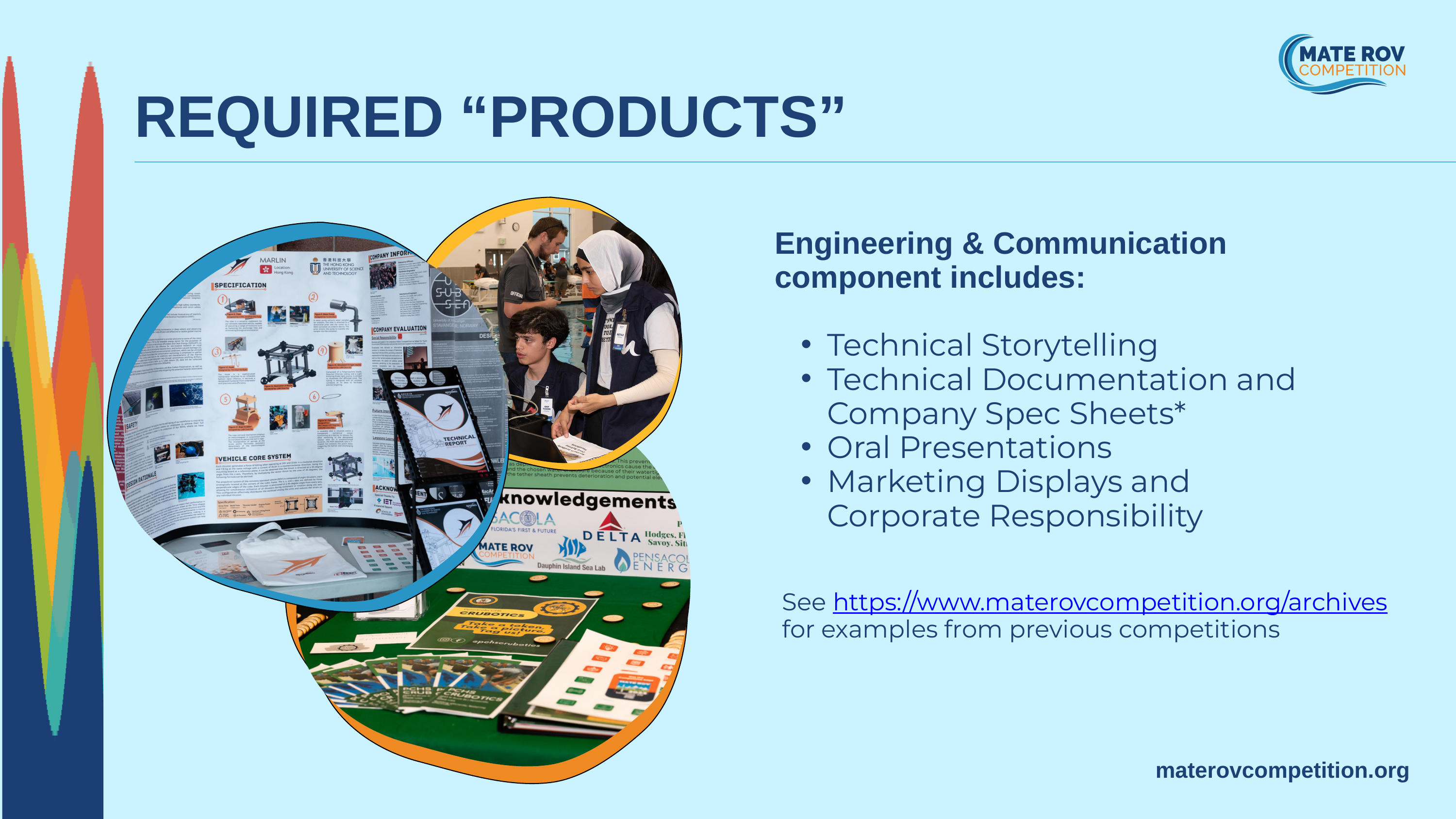

REQUIRED “PRODUCTS”

Engineering & Communication component includes:

Technical Storytelling
Technical Documentation and Company Spec Sheets*
Oral Presentations
Marketing Displays and Corporate Responsibility

See https://www.materovcompetition.org/archives for examples from previous competitions

materovcompetition.org